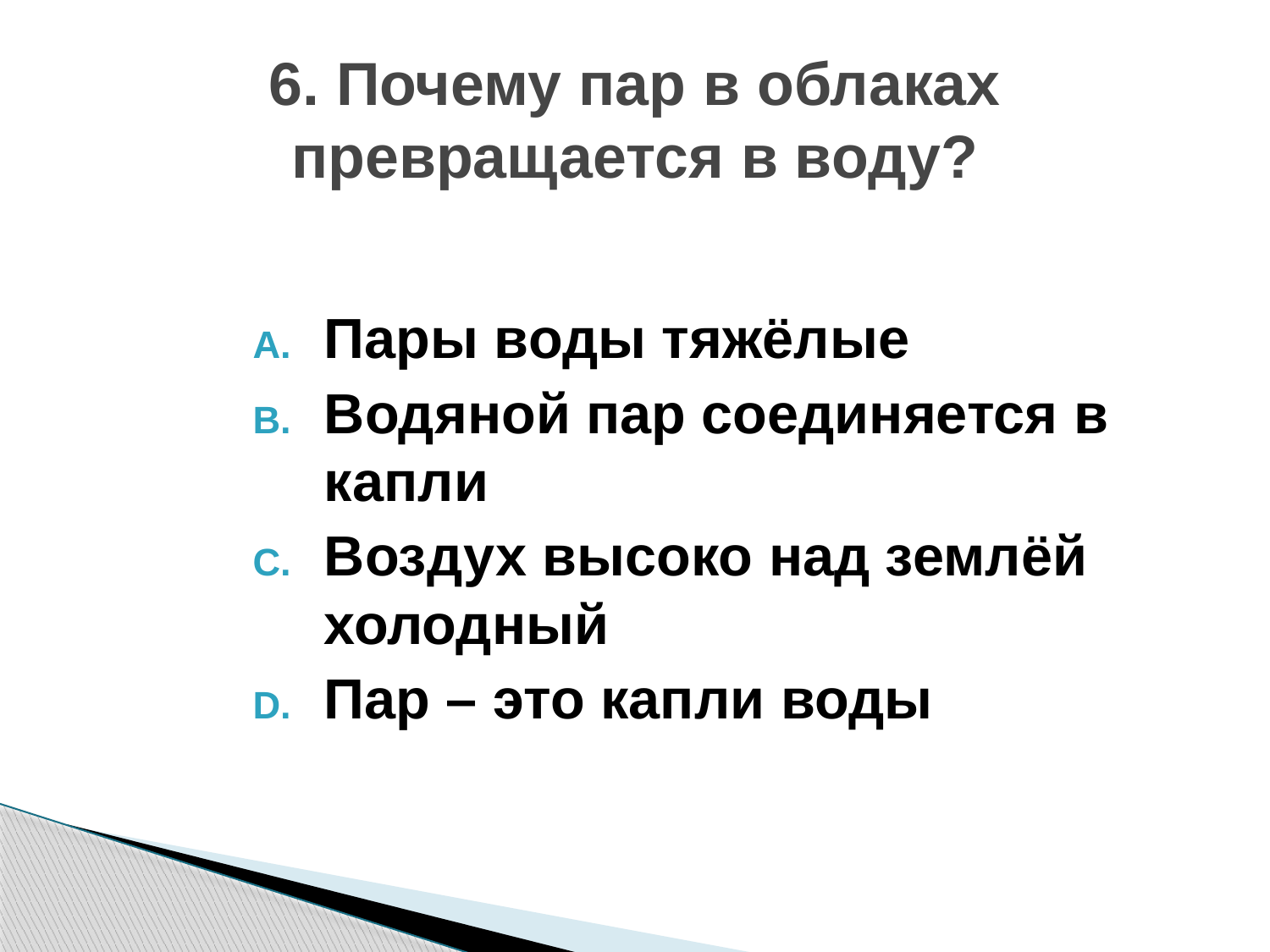

# 6. Почему пар в облаках превращается в воду?
Пары воды тяжёлые
Водяной пар соединяется в капли
Воздух высоко над землёй холодный
Пар – это капли воды